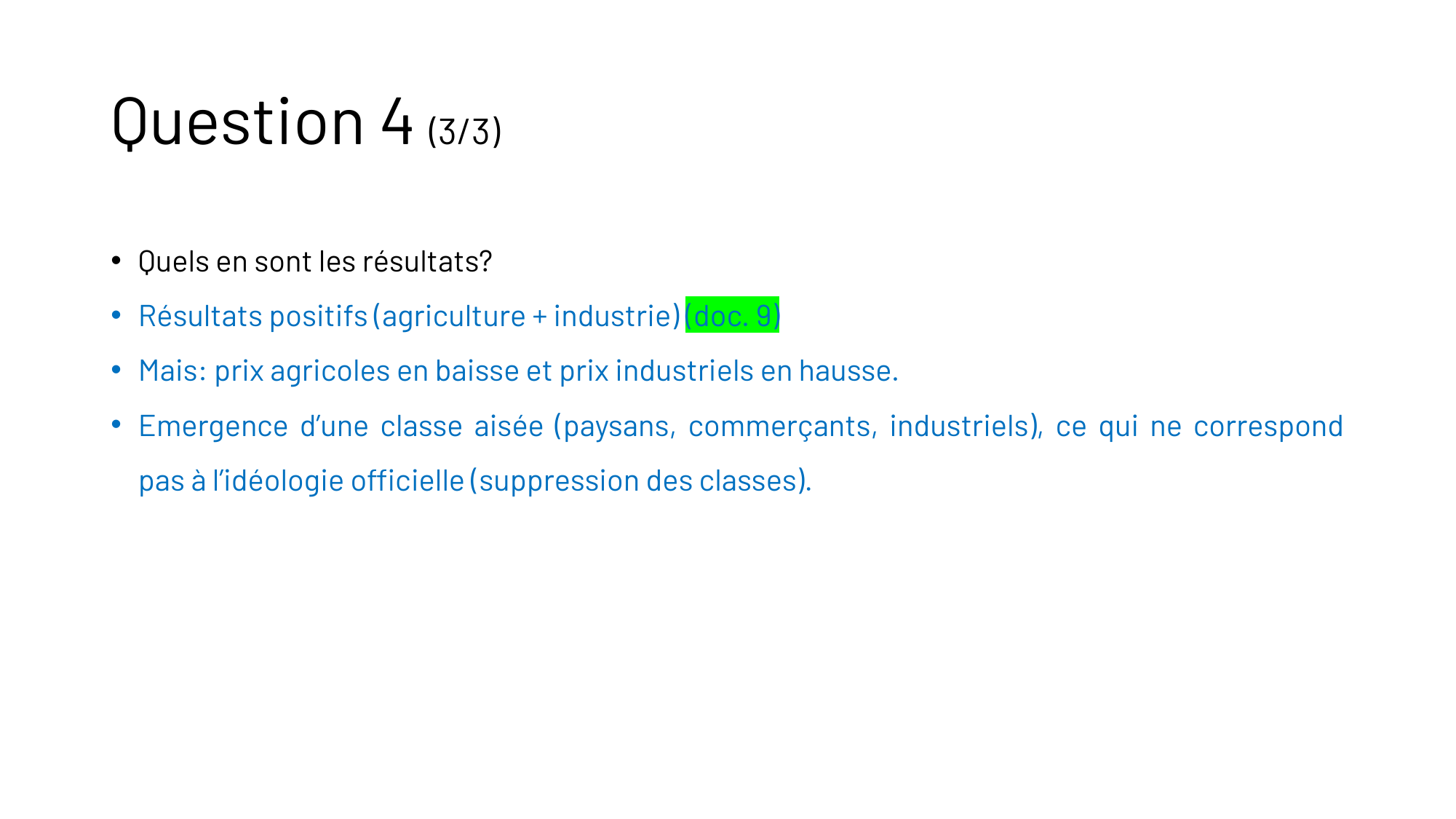

# Question 4 (3/3)
Quels en sont les résultats?
Résultats positifs (agriculture + industrie) (doc. 9)
Mais: prix agricoles en baisse et prix industriels en hausse.
Emergence d’une classe aisée (paysans, commerçants, industriels), ce qui ne correspond pas à l’idéologie officielle (suppression des classes).